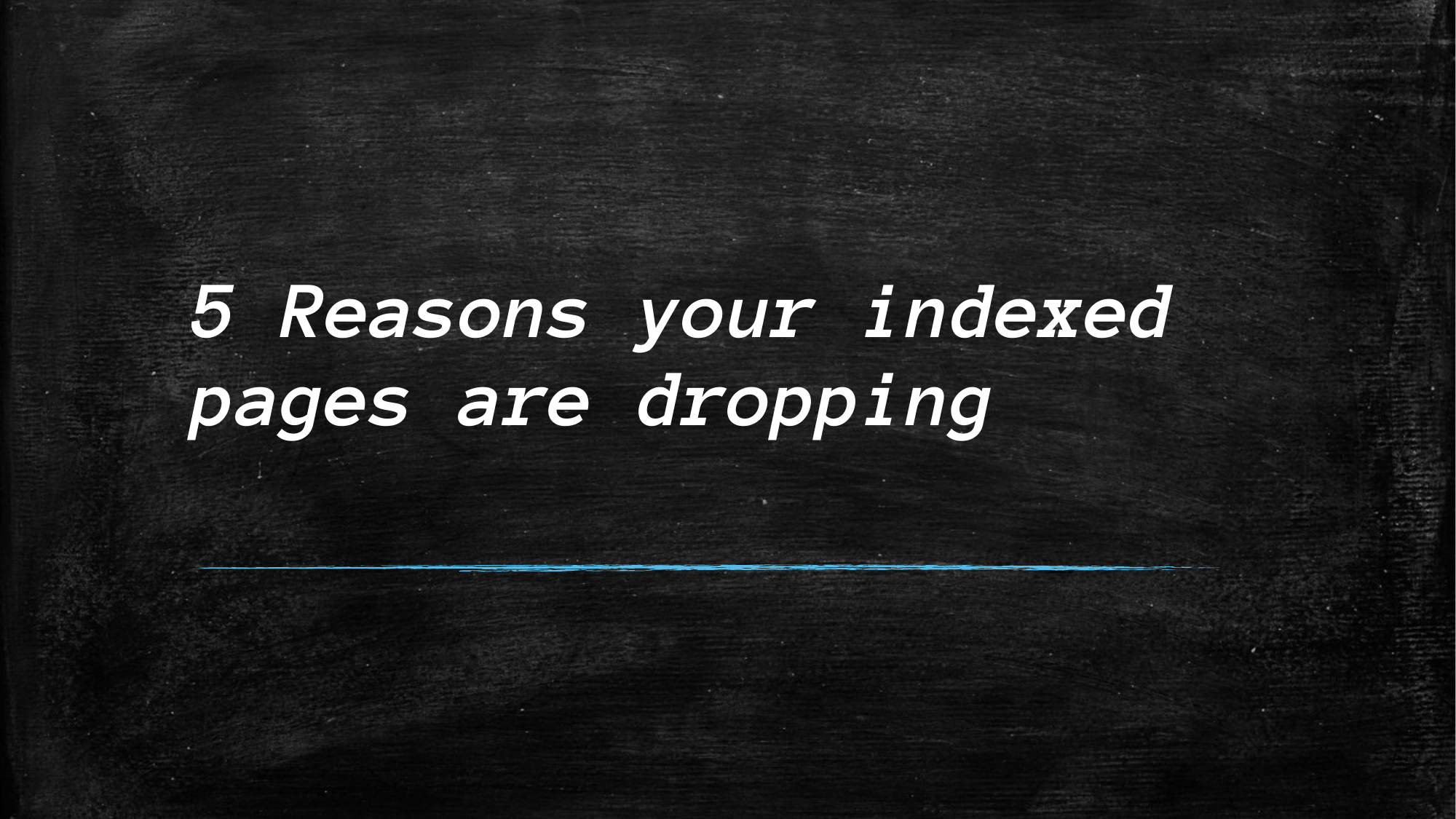

# 5 Reasons your indexed pages are dropping